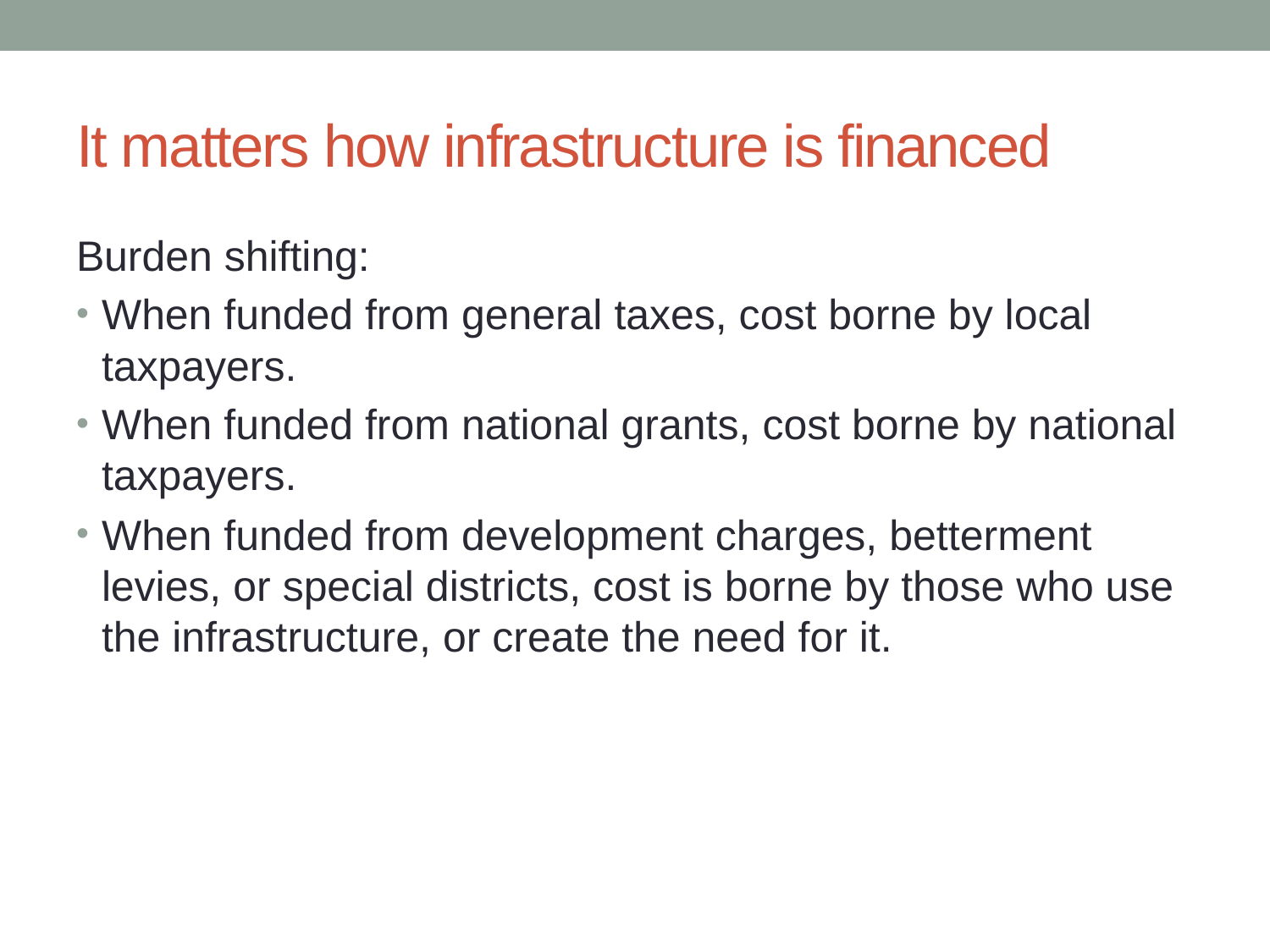

# It matters how infrastructure is financed
Burden shifting:
When funded from general taxes, cost borne by local taxpayers.
When funded from national grants, cost borne by national taxpayers.
When funded from development charges, betterment levies, or special districts, cost is borne by those who use the infrastructure, or create the need for it.